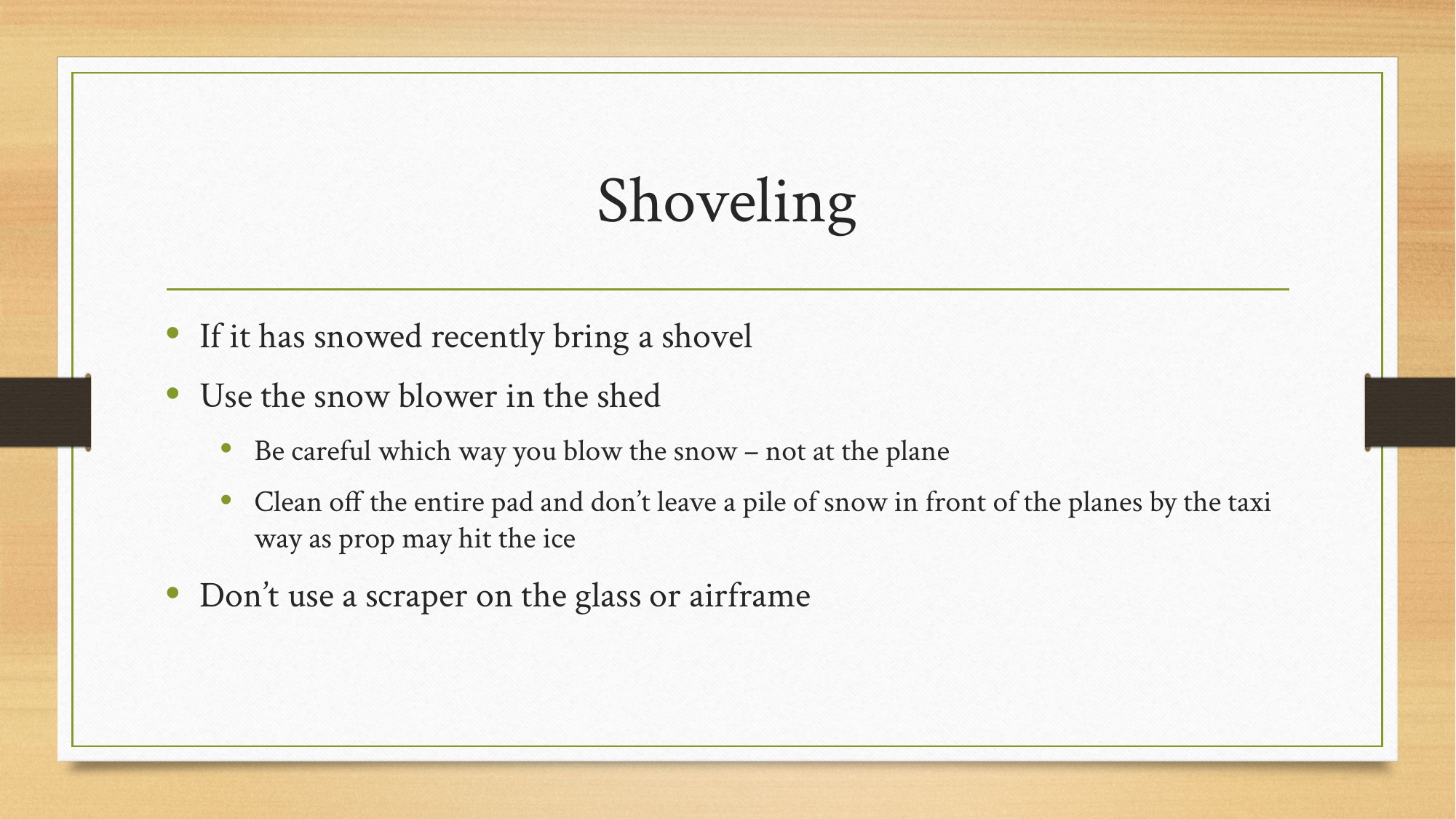

# Shoveling
If it has snowed recently bring a shovel
Use the snow blower in the shed
Be careful which way you blow the snow – not at the plane
Clean off the entire pad and don’t leave a pile of snow in front of the planes by the taxi way as prop may hit the ice
Don’t use a scraper on the glass or airframe